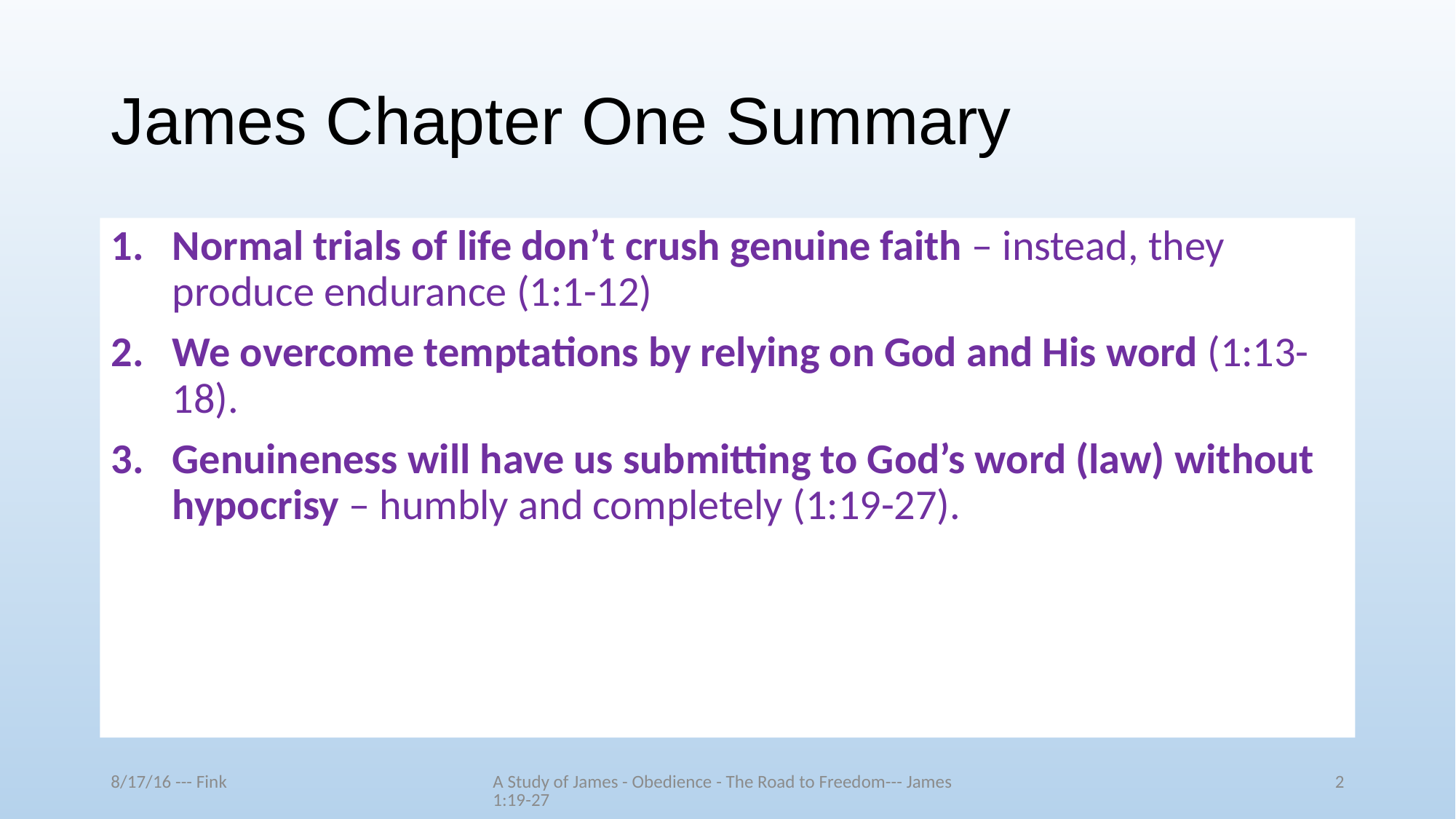

# James Chapter One Summary
Normal trials of life don’t crush genuine faith – instead, they produce endurance (1:1-12)
We overcome temptations by relying on God and His word (1:13-18).
Genuineness will have us submitting to God’s word (law) without hypocrisy – humbly and completely (1:19-27).
8/17/16 --- Fink
A Study of James - Obedience - The Road to Freedom--- James 1:19-27
2